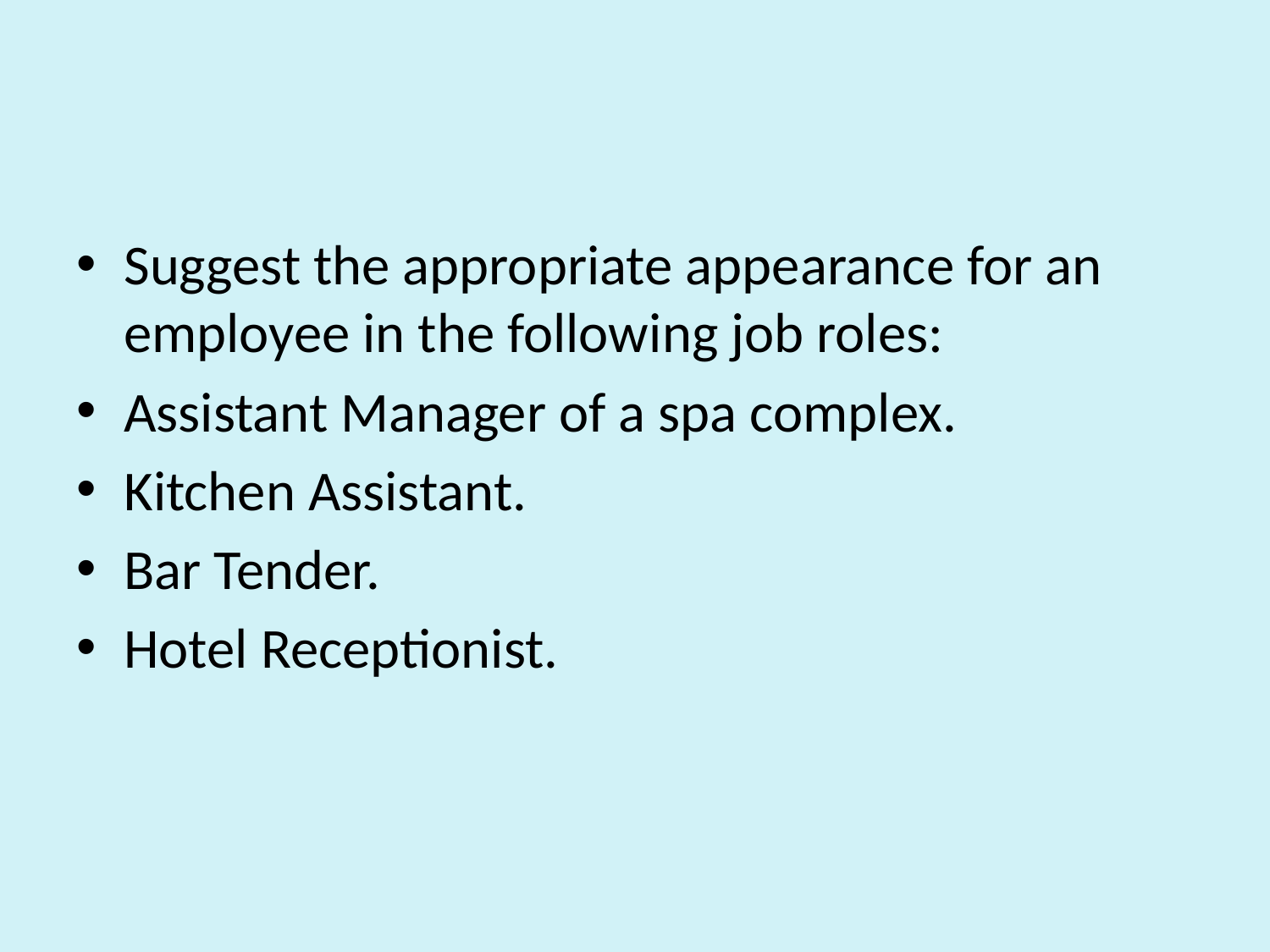

#
Suggest the appropriate appearance for an employee in the following job roles:
Assistant Manager of a spa complex.
Kitchen Assistant.
Bar Tender.
Hotel Receptionist.